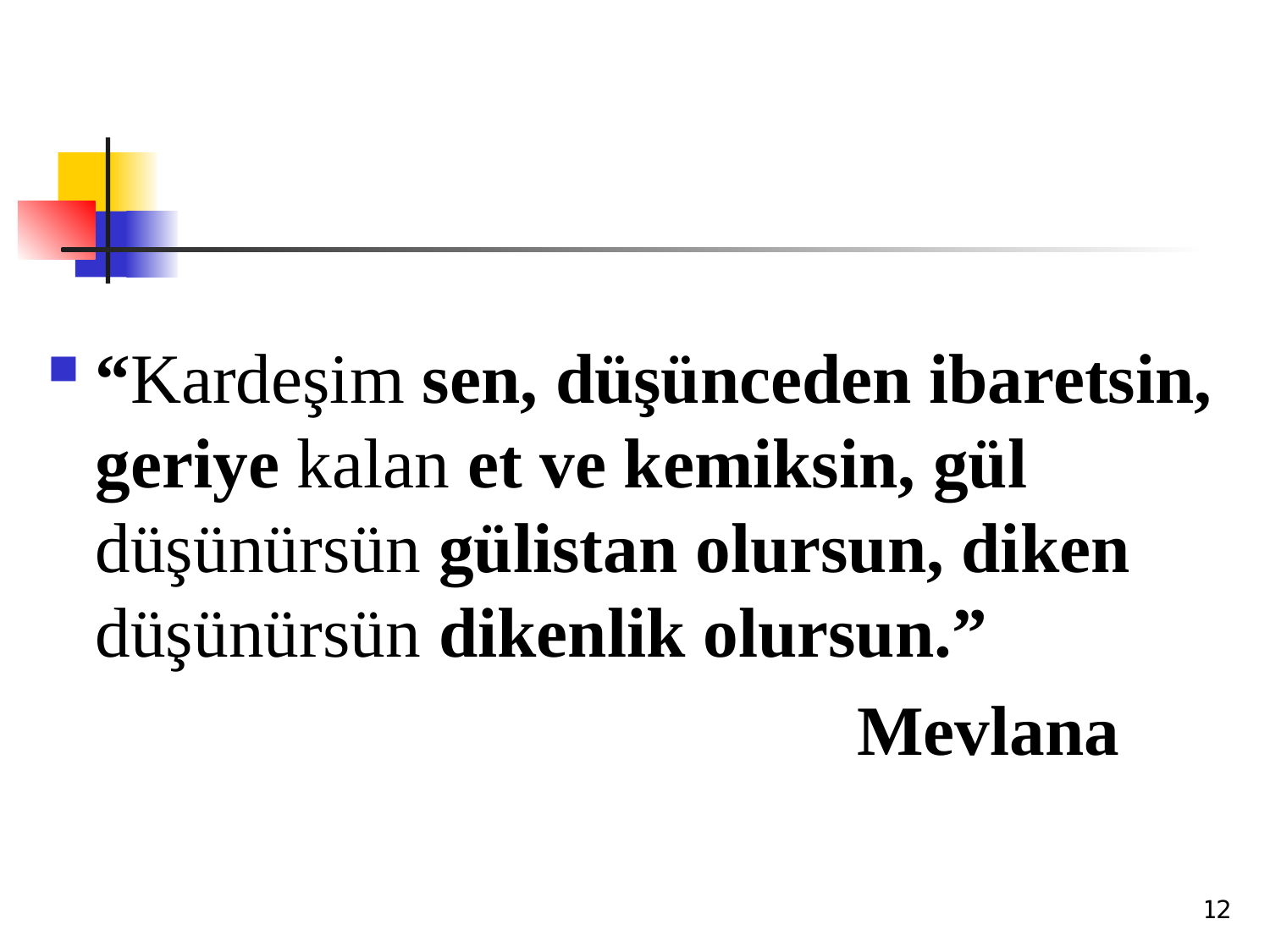

“Kardeşim sen, düşünceden ibaretsin, geriye kalan et ve kemiksin, gül düşünürsün gülistan olursun, diken düşünürsün dikenlik olursun.”
							Mevlana
12